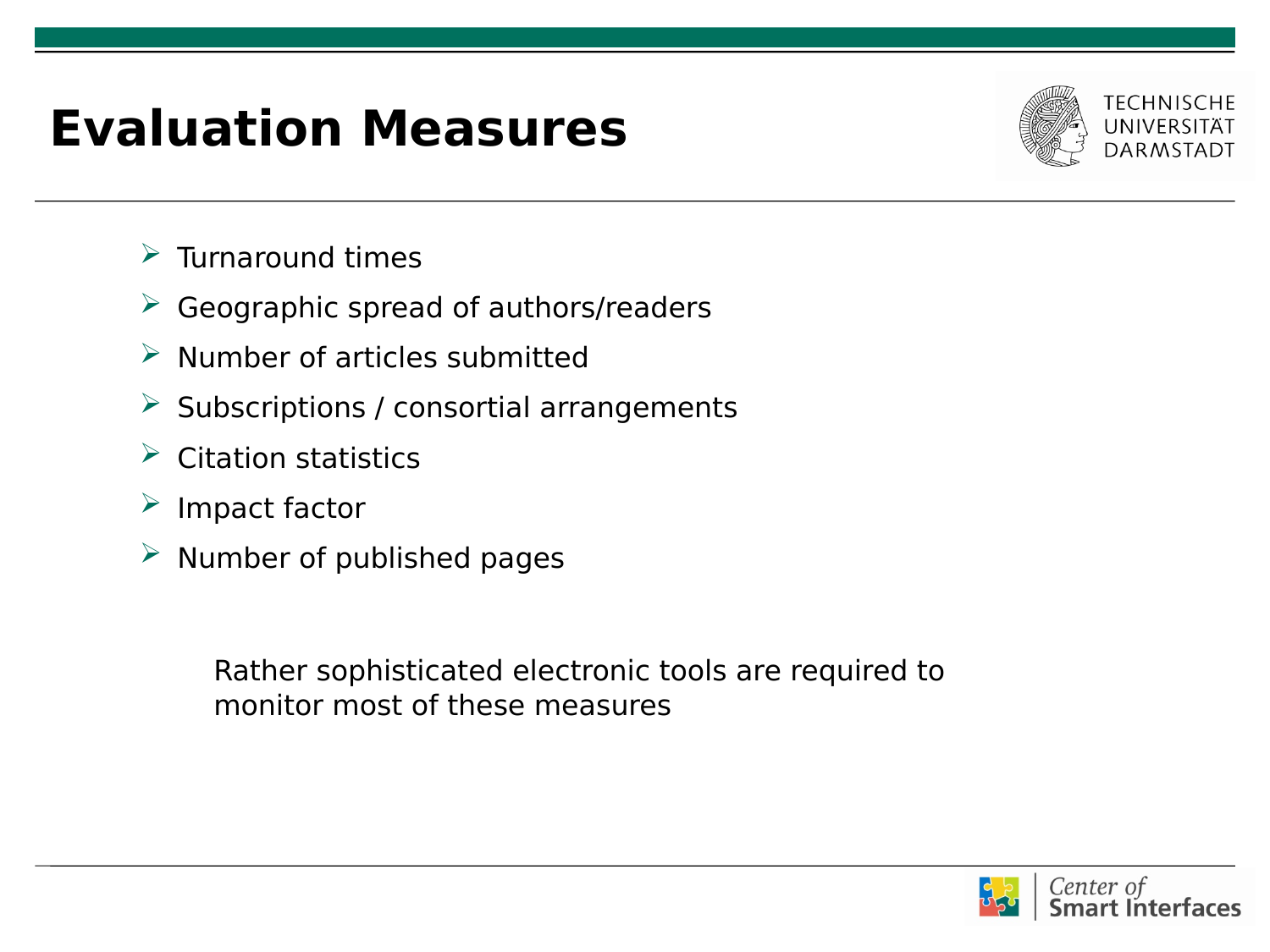

# Evaluation Measures
Turnaround times
Geographic spread of authors/readers
Number of articles submitted
Subscriptions / consortial arrangements
Citation statistics
Impact factor
Number of published pages

Rather sophisticated electronic tools are required to monitor most of these measures